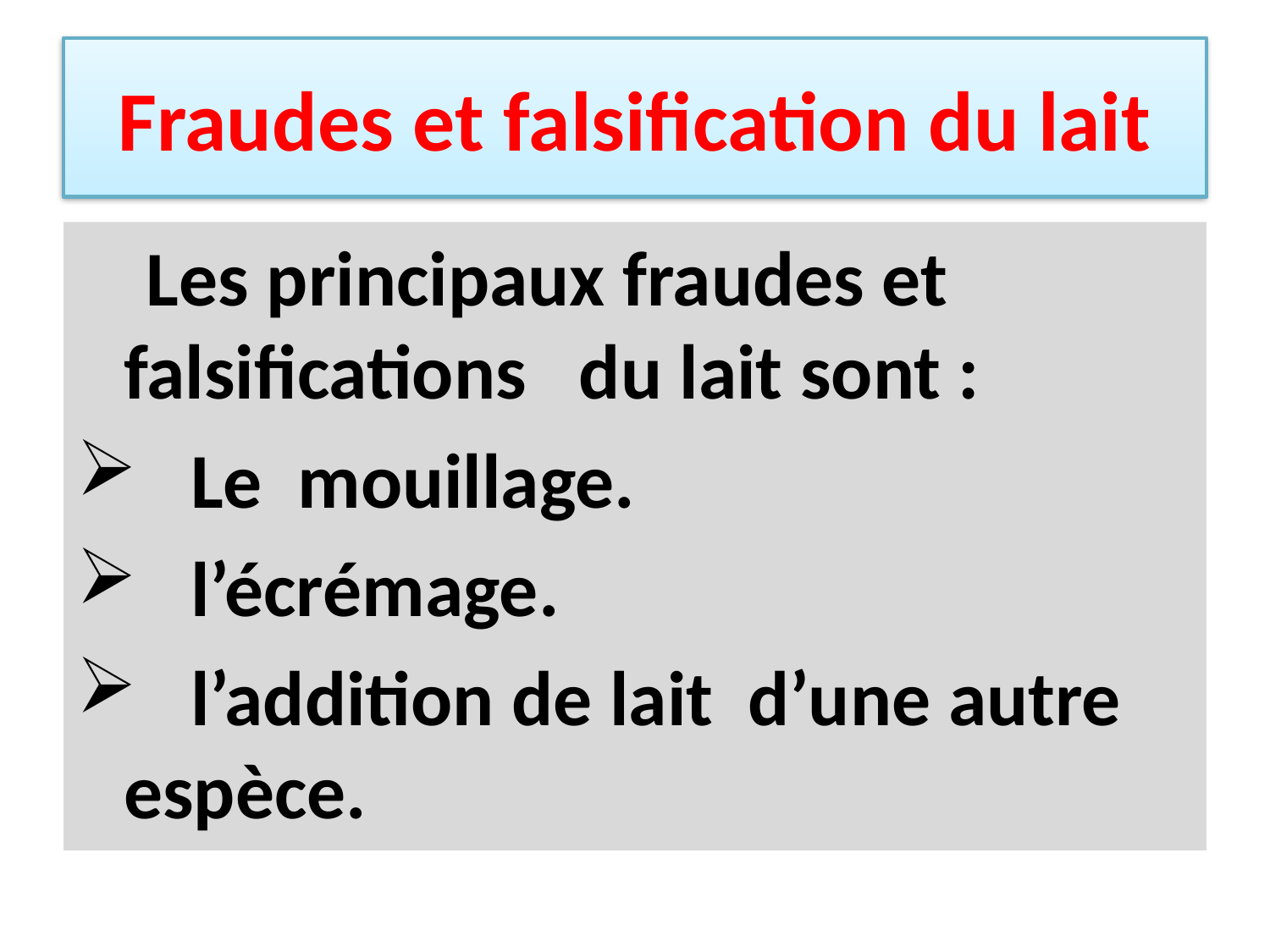

# Fraudes et falsification du lait
    Les principaux fraudes et falsifications   du lait sont :
   Le  mouillage.
   l’écrémage.
   l’addition de lait  d’une autre espèce.